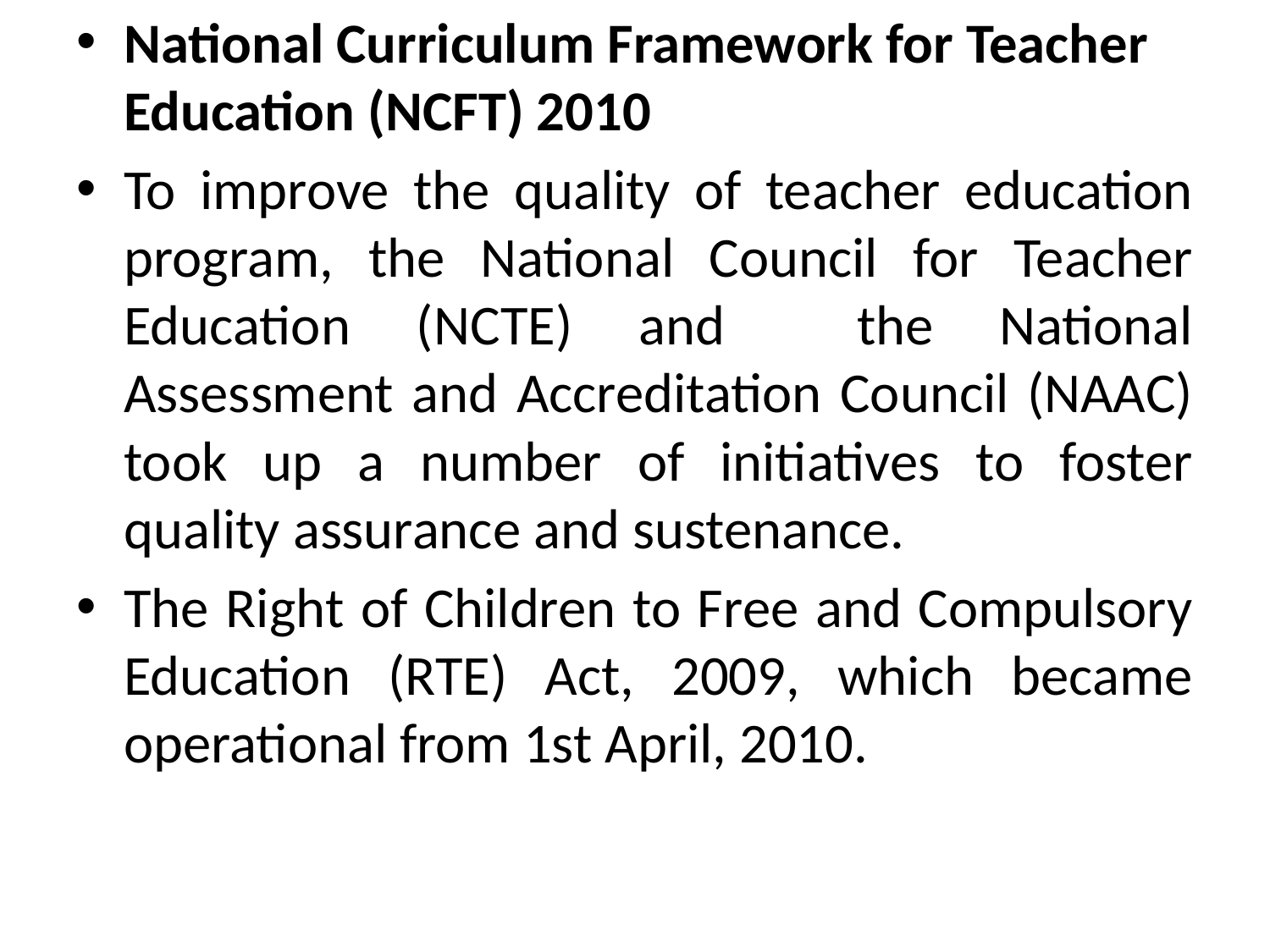

National Curriculum Framework for Teacher Education (NCFT) 2010
To improve the quality of teacher education program, the National Council for Teacher Education (NCTE) and  the National Assessment and Accreditation Council (NAAC) took up a number of initiatives to foster quality assurance and sustenance.
The Right of Children to Free and Compulsory Education (RTE) Act, 2009, which became operational from 1st April, 2010.